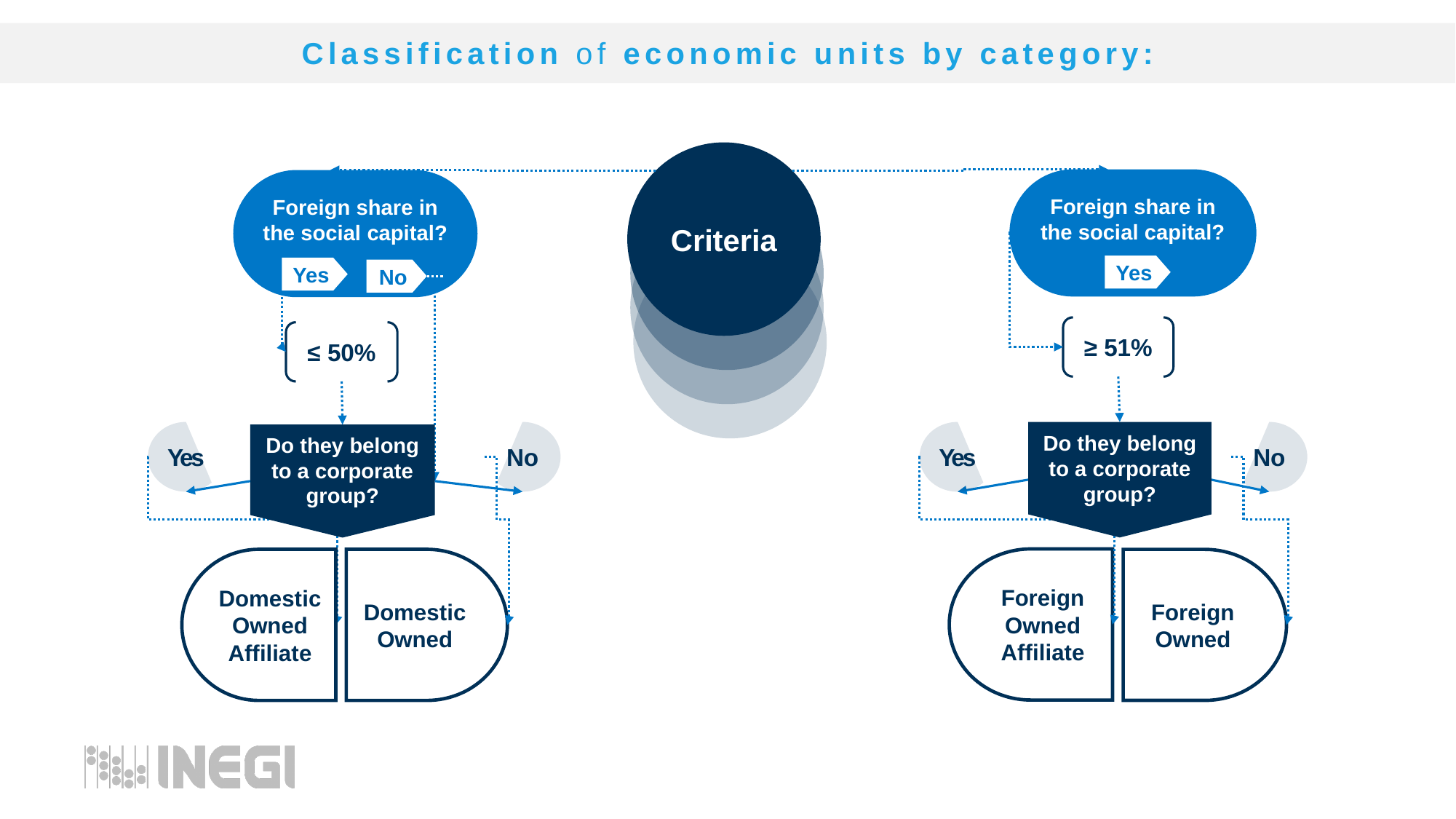

Classification of economic units by category:
Criteria
Foreign share in the social capital?
Foreign share in the social capital?

Yes
Yes
No
≥ 51%
≤ 50%
Do they belong to a corporate group?
No
Yes
Yes
No
Do they belong to a corporate group?
Foreign Owned Affiliate
Domestic Owned Affiliate
Domestic Owned
Foreign Owned